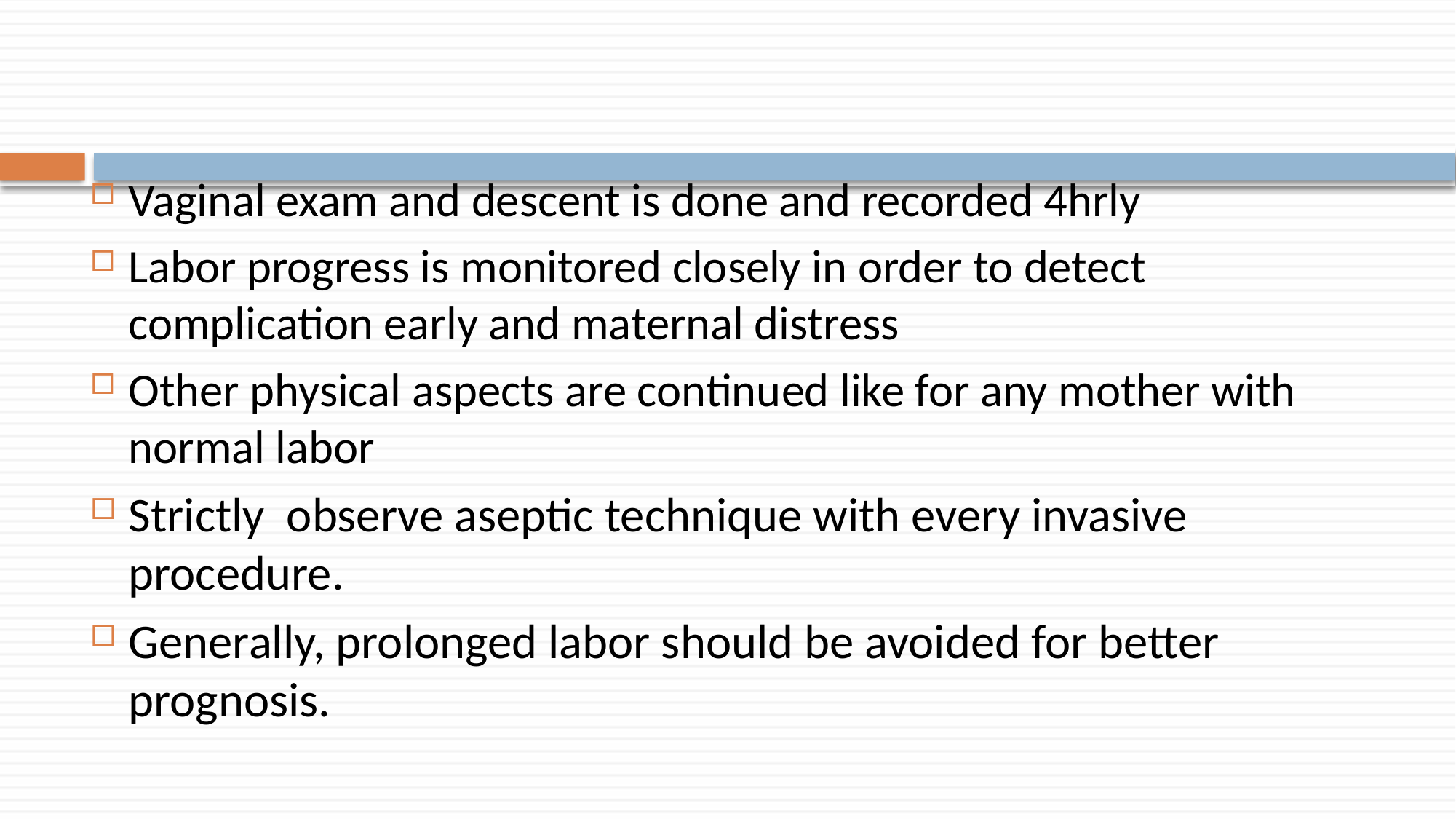

Vaginal exam and descent is done and recorded 4hrly
Labor progress is monitored closely in order to detect complication early and maternal distress
Other physical aspects are continued like for any mother with normal labor
Strictly  observe aseptic technique with every invasive procedure.
Generally, prolonged labor should be avoided for better prognosis.